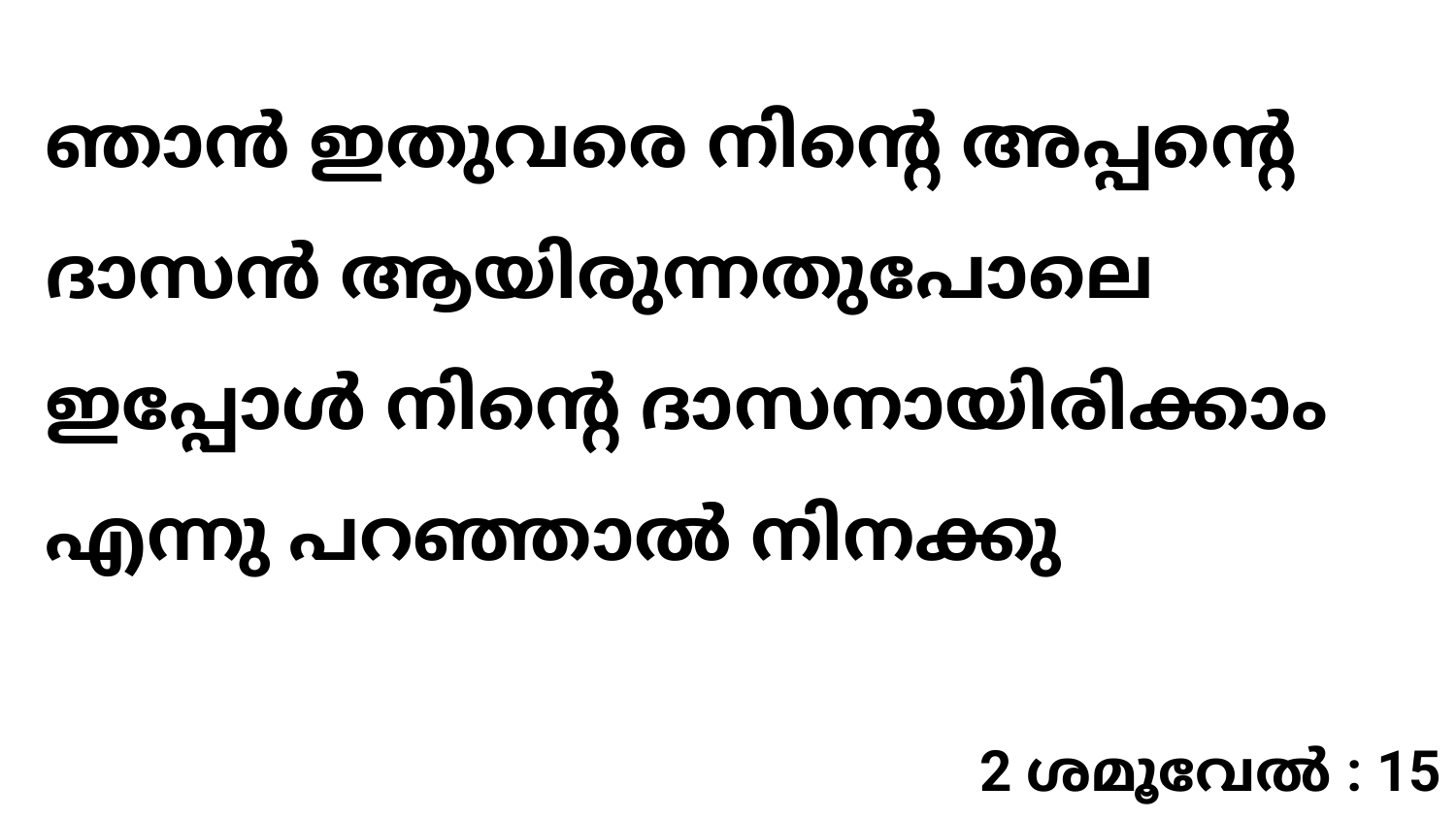

ഞാൻ ഇതുവരെ നിന്റെ അപ്പന്റെ ദാസൻ ആയിരുന്നതുപോലെ ഇപ്പോൾ നിന്റെ ദാസനായിരിക്കാം എന്നു പറഞ്ഞാൽ നിനക്കു
2 ശമൂവേൽ : 15